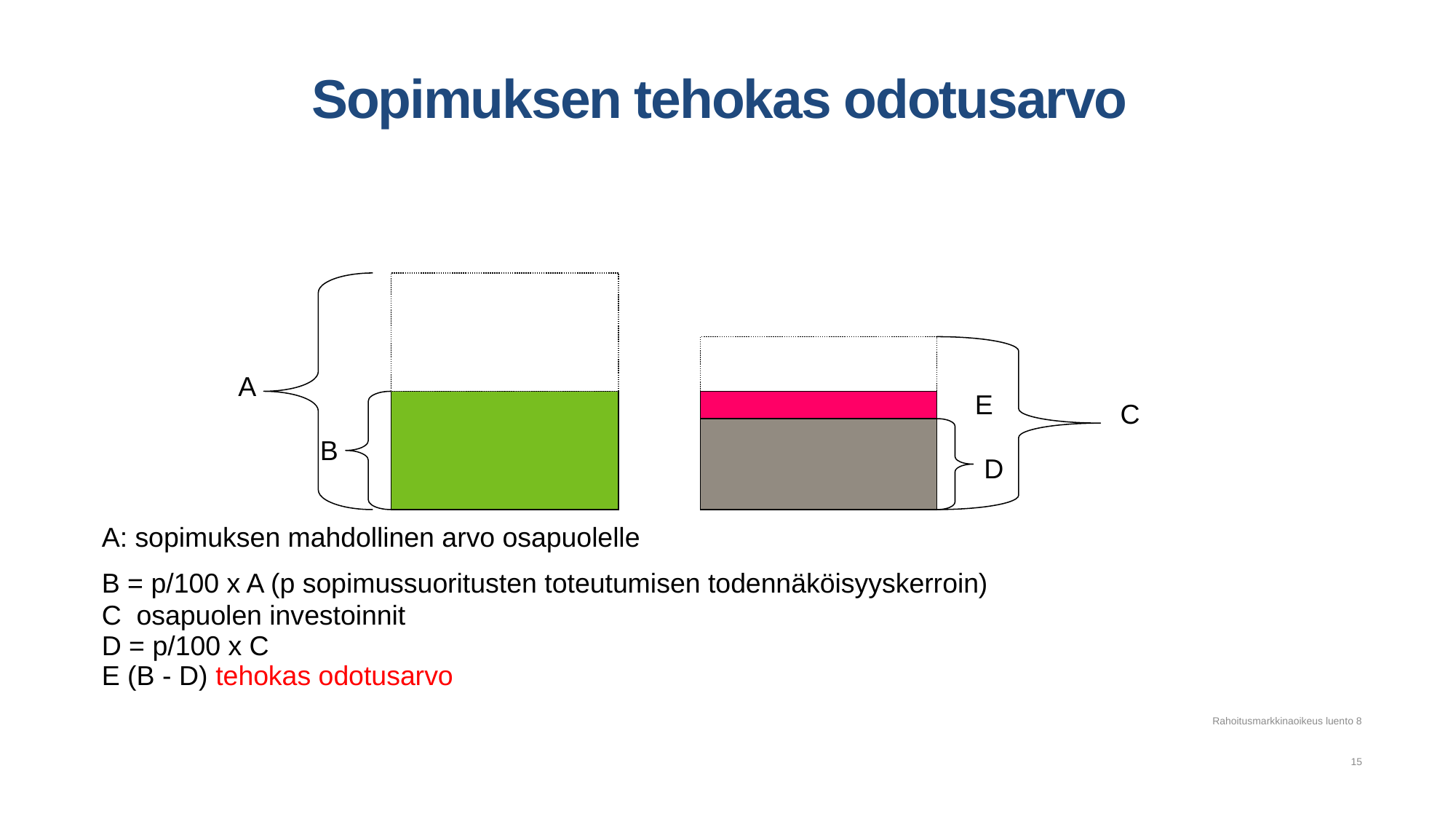

# Sopimuksen tehokas odotusarvo

A: sopimuksen mahdollinen arvo osapuolelle
B = p/100 x A (p sopimussuoritusten toteutumisen todennäköisyyskerroin)
C  osapuolen investoinnit
D = p/100 x C
E (B - D) tehokas odotusarvo

A
E

C

B
D
Rahoitusmarkkinaoikeus luento 8
15